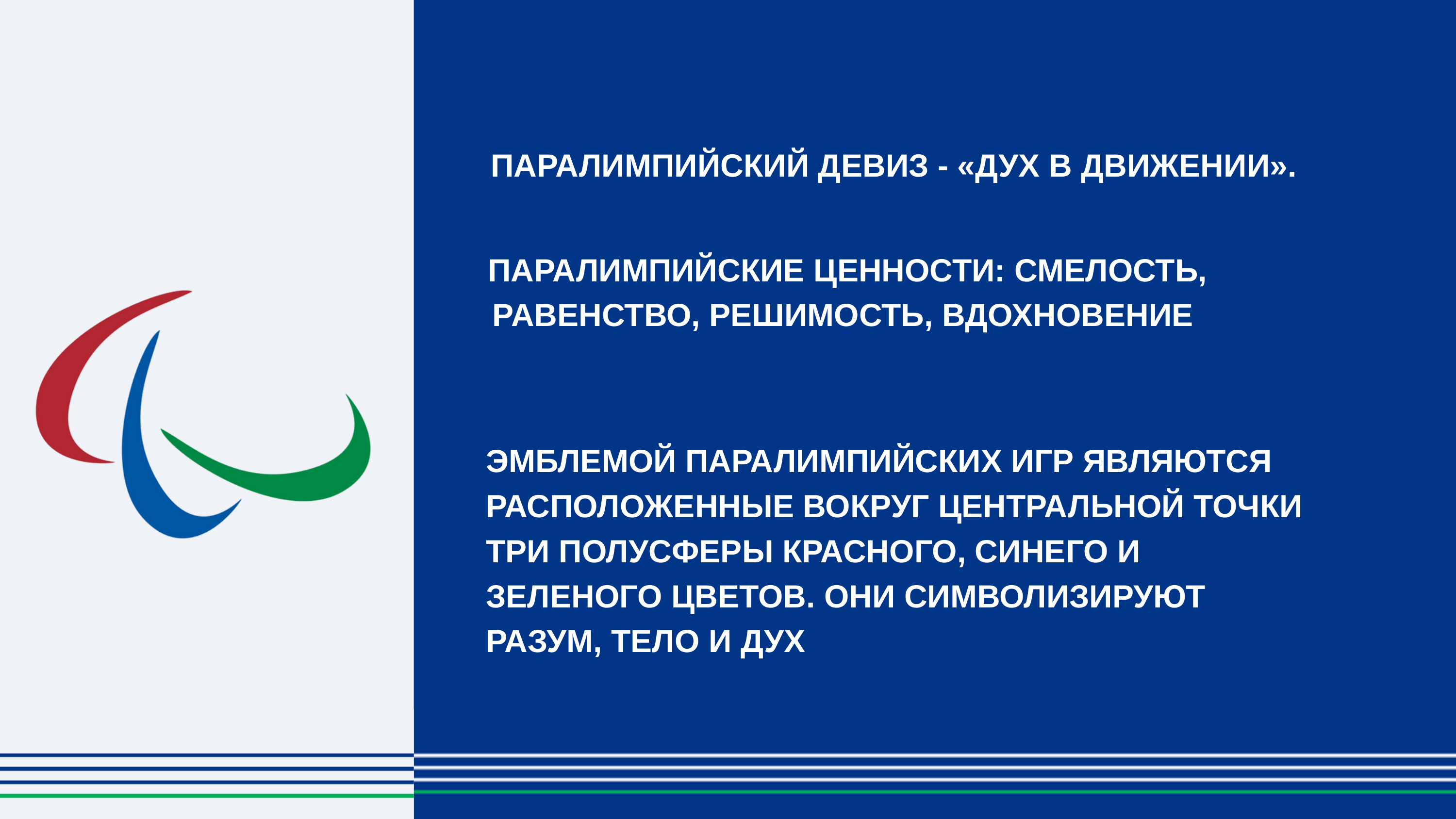

ПАРАЛИМПИЙСКИЙ ДЕВИЗ - «ДУХ В ДВИЖЕНИИ».

ПАРАЛИМПИЙСКИЕ ЦЕННОСТИ: СМЕЛОСТЬ, РАВЕНСТВО, РЕШИМОСТЬ, ВДОХНОВЕНИЕ
ЭМБЛЕМОЙ ПАРАЛИМПИЙСКИХ ИГР ЯВЛЯЮТСЯ РАСПОЛОЖЕННЫЕ ВОКРУГ ЦЕНТРАЛЬНОЙ ТОЧКИ ТРИ ПОЛУСФЕРЫ КРАСНОГО, СИНЕГО И ЗЕЛЕНОГО ЦВЕТОВ. ОНИ СИМВОЛИЗИРУЮТ РАЗУМ, ТЕЛО И ДУХ